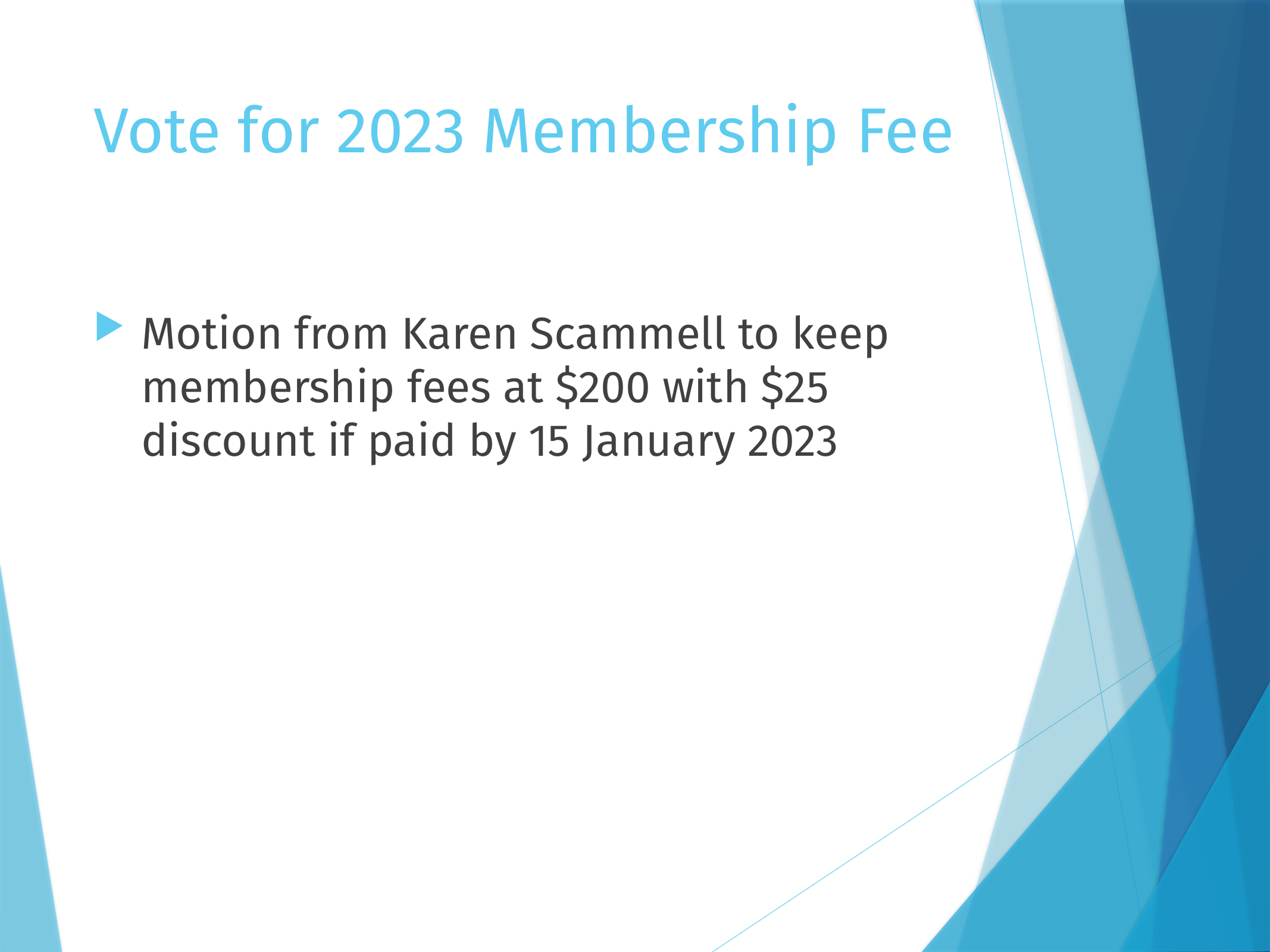

# Vote for 2023 Membership Fee
Motion from Karen Scammell to keep membership fees at $200 with $25 discount if paid by 15 January 2023